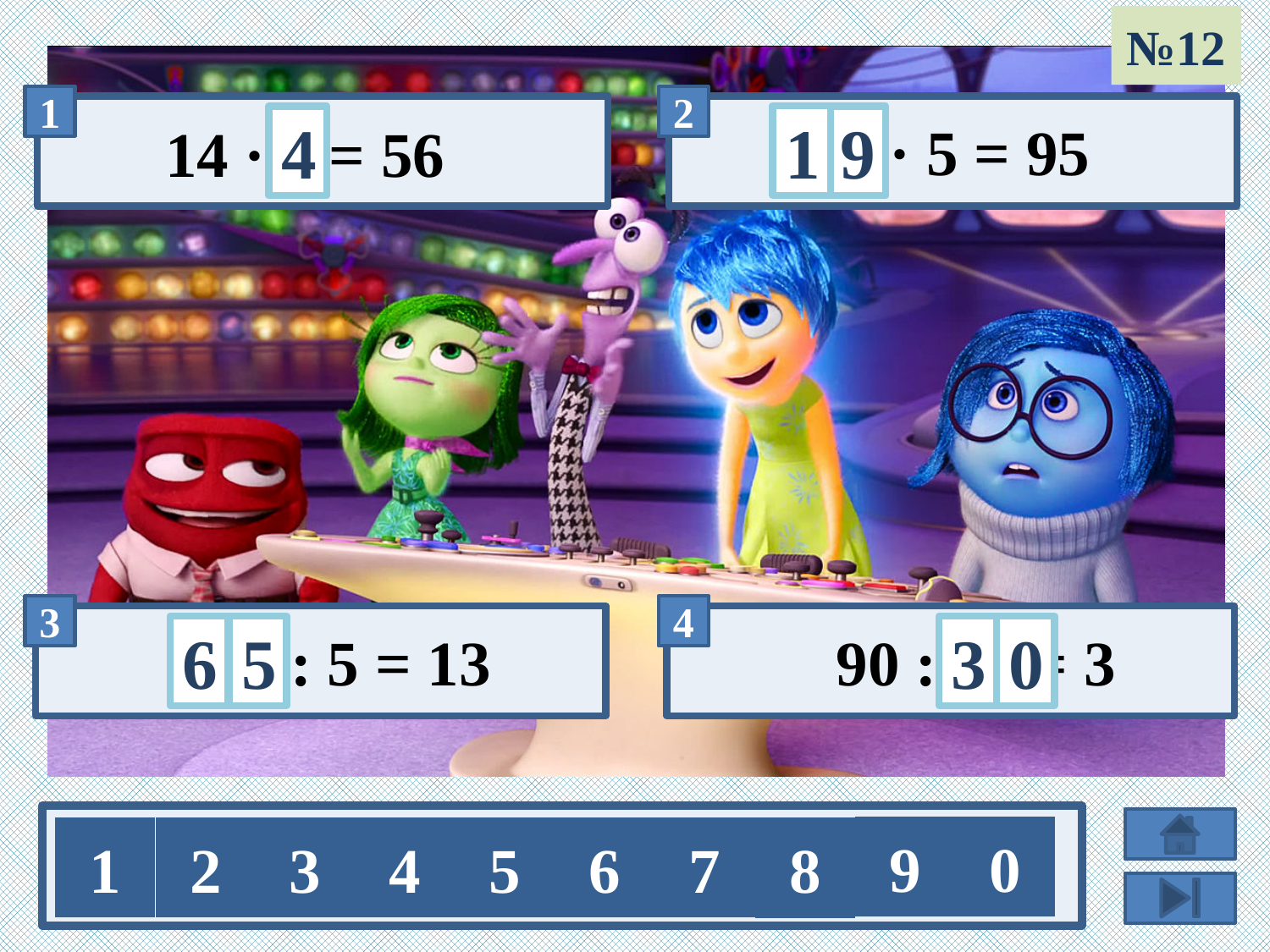

№12
1
х · 5 = 95
9
4
14 · х = 56
3
6
х : 5 = 13
5
90 :  х  = 3
0

9
0
1
2
3
4
5
6
7
8